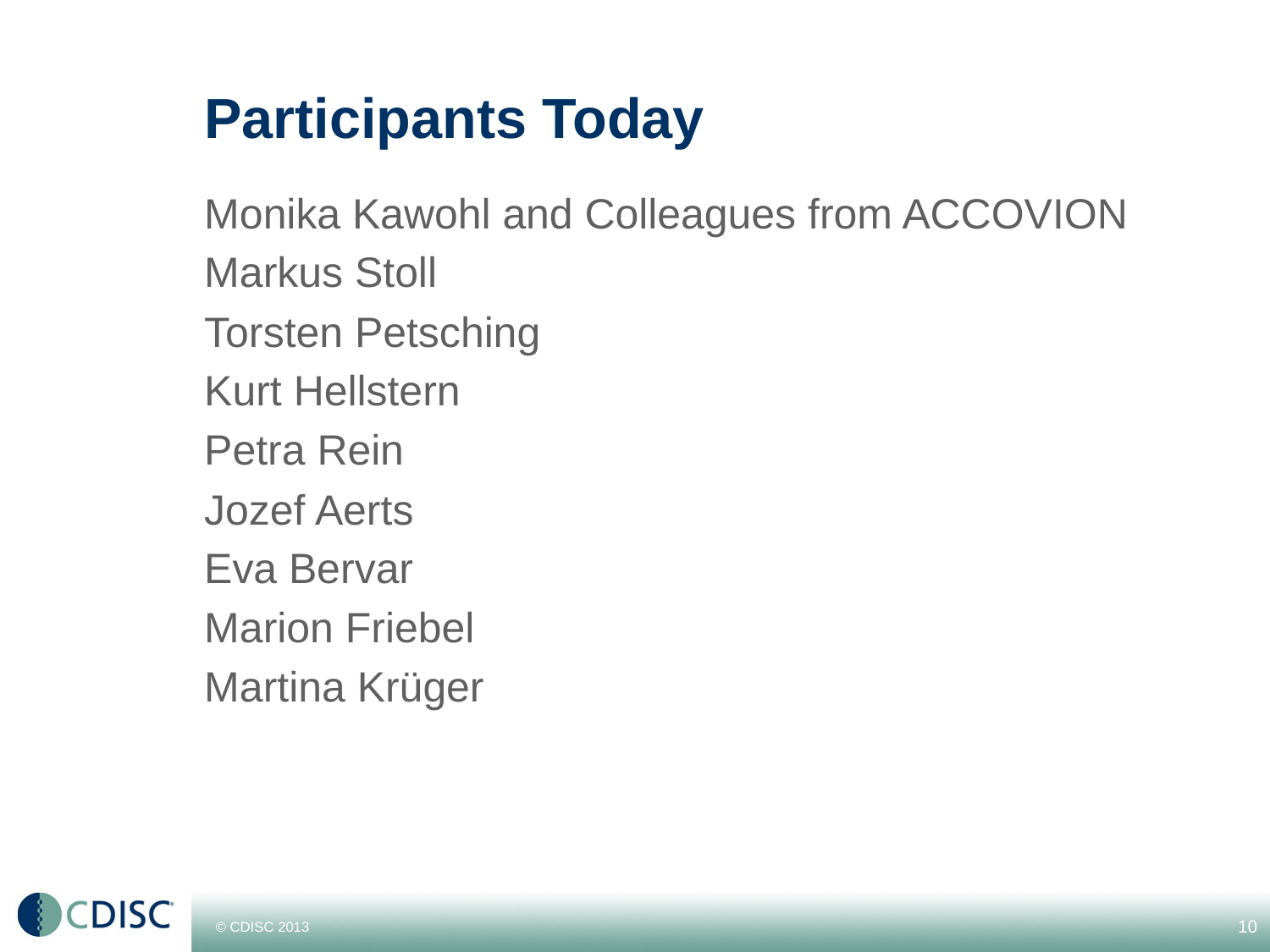

# Participants Today
Monika Kawohl and Colleagues from ACCOVION
Markus Stoll
Torsten Petsching
Kurt Hellstern
Petra Rein
Jozef Aerts
Eva Bervar
Marion Friebel
Martina Krüger

10